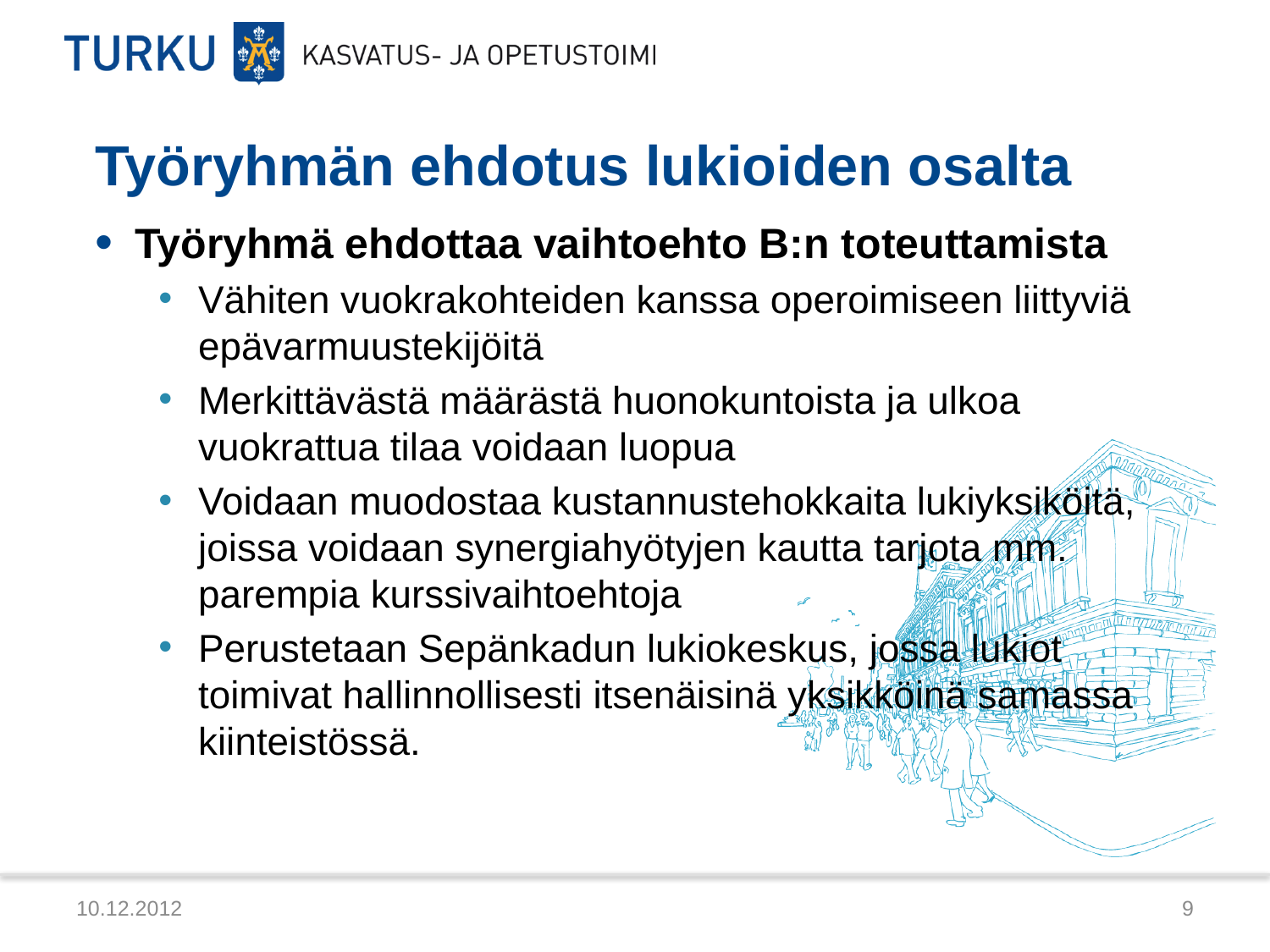

# Työryhmän ehdotus lukioiden osalta
Työryhmä ehdottaa vaihtoehto B:n toteuttamista
Vähiten vuokrakohteiden kanssa operoimiseen liittyviä epävarmuustekijöitä
Merkittävästä määrästä huonokuntoista ja ulkoa vuokrattua tilaa voidaan luopua
Voidaan muodostaa kustannustehokkaita lukiyksiköitä, joissa voidaan synergiahyötyjen kautta tarjota mm. parempia kurssivaihtoehtoja
Perustetaan Sepänkadun lukiokeskus, jossa lukiot toimivat hallinnollisesti itsenäisinä yksikköinä samassa kiinteistössä.
10.12.2012
9